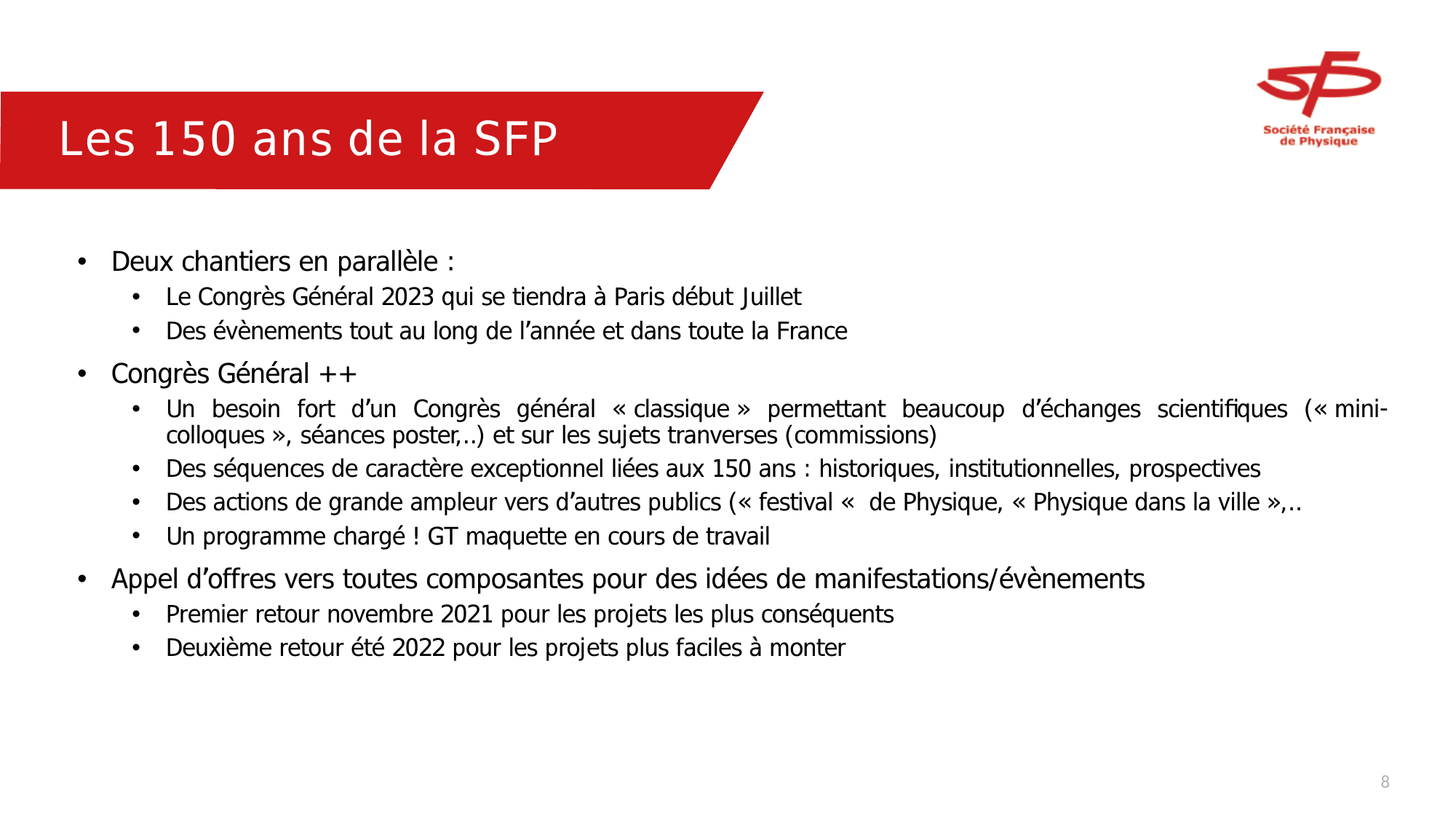

# Les 150 ans de la SFP
Deux chantiers en parallèle :
Le Congrès Général 2023 qui se tiendra à Paris début Juillet
Des évènements tout au long de l’année et dans toute la France
Congrès Général ++
Un besoin fort d’un Congrès général « classique » permettant beaucoup d’échanges scientifiques (« mini-colloques », séances poster,..) et sur les sujets tranverses (commissions)
Des séquences de caractère exceptionnel liées aux 150 ans : historiques, institutionnelles, prospectives
Des actions de grande ampleur vers d’autres publics (« festival «  de Physique, « Physique dans la ville »,..
Un programme chargé ! GT maquette en cours de travail
Appel d’offres vers toutes composantes pour des idées de manifestations/évènements
Premier retour novembre 2021 pour les projets les plus conséquents
Deuxième retour été 2022 pour les projets plus faciles à monter

8